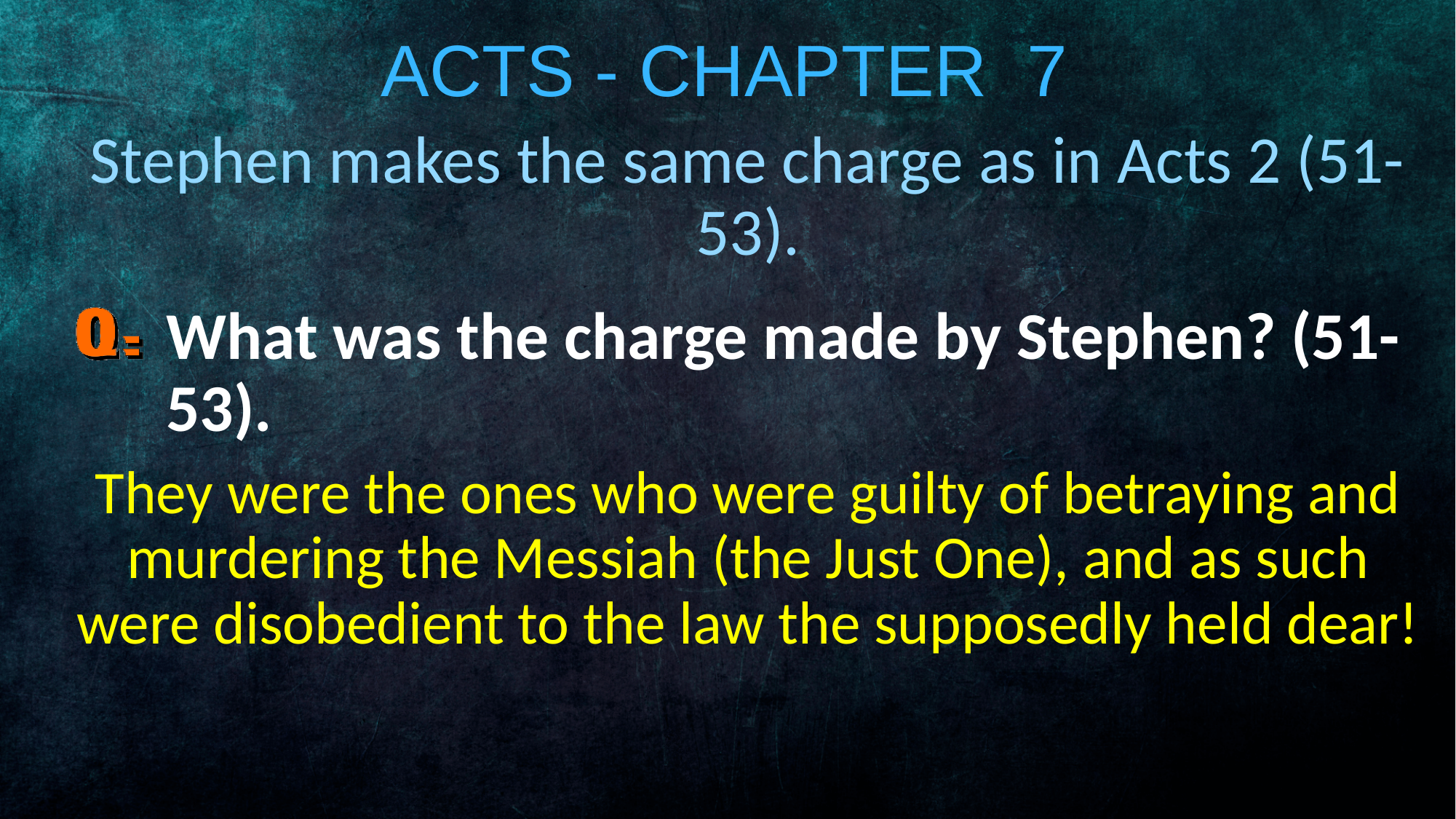

# Acts - Chapter  7
Stephen makes the same charge as in Acts 2 (51-53).

What was the charge made by Stephen? (51-53).
They were the ones who were guilty of betraying and murdering the Messiah (the Just One), and as such were disobedient to the law the supposedly held dear!